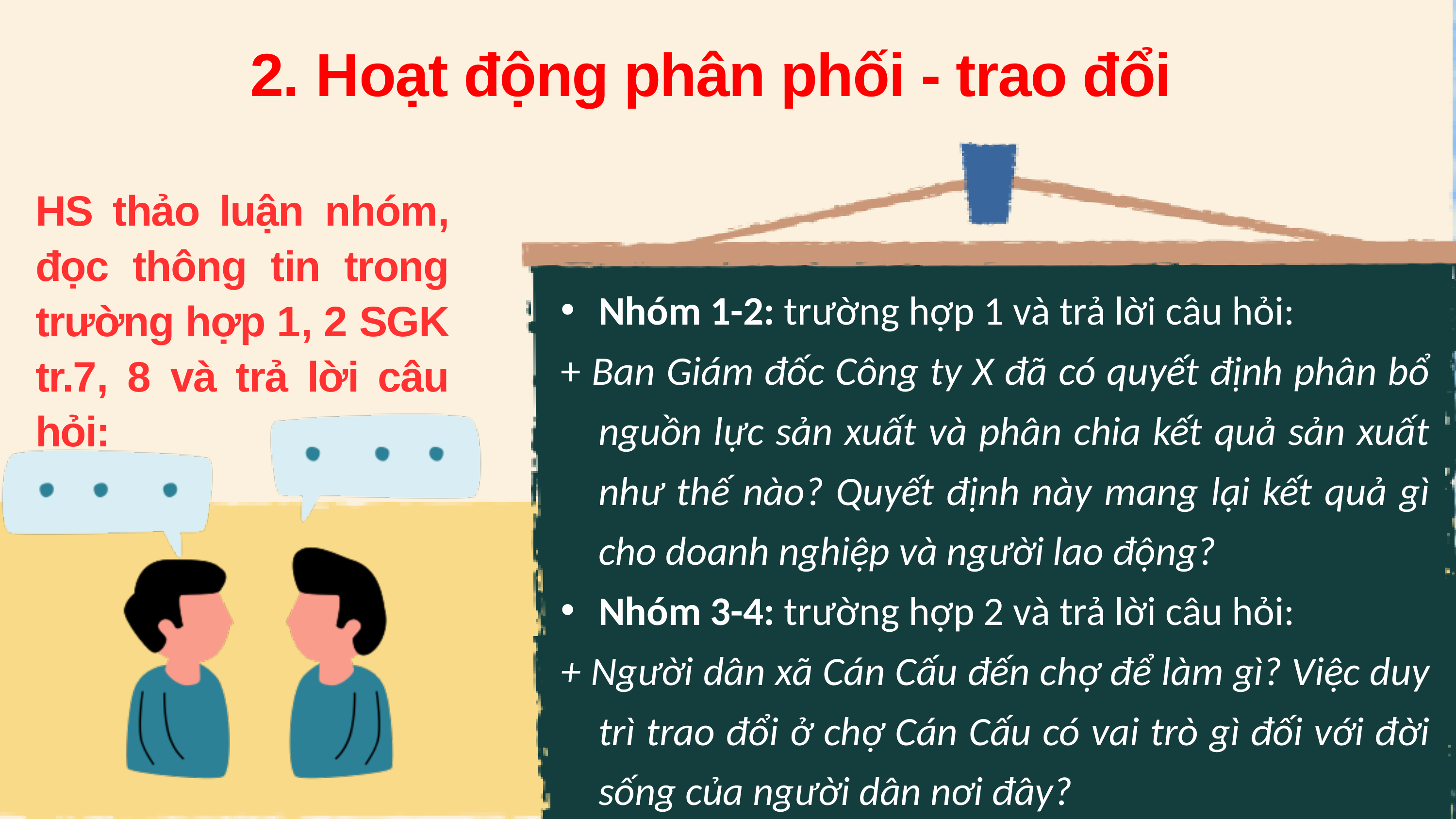

2. Hoạt động phân phối - trao đổi

HS thảo luận nhóm, đọc thông tin trong trường hợp 1, 2 SGK tr.7, 8 và trả lời câu hỏi:
Nhóm 1-2: trường hợp 1 và trả lời câu hỏi:
+ Ban Giám đốc Công ty X đã có quyết định phân bổ nguồn lực sản xuất và phân chia kết quả sản xuất như thế nào? Quyết định này mang lại kết quả gì cho doanh nghiệp và người lao động?
Nhóm 3-4: trường hợp 2 và trả lời câu hỏi:
+ Người dân xã Cán Cấu đến chợ để làm gì? Việc duy trì trao đổi ở chợ Cán Cấu có vai trò gì đối với đời sống của người dân nơi đây?